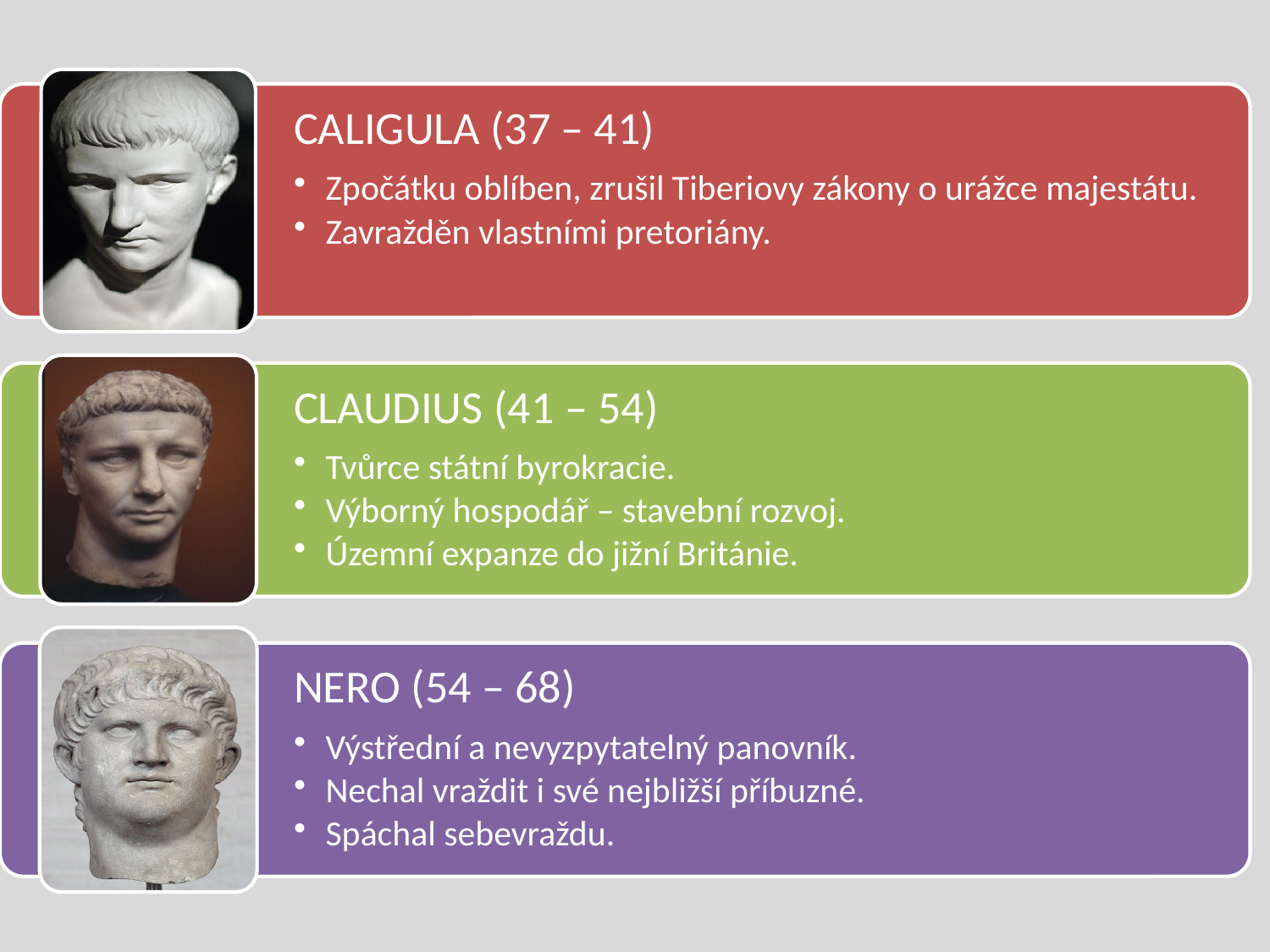

CALIGULA (37 – 41)
Zpočátku oblíben, zrušil Tiberiovy zákony o urážce majestátu.
Zavražděn vlastními pretoriány.
CLAUDIUS (41 – 54)
Tvůrce státní byrokracie.
Výborný hospodář – stavební rozvoj.
Územní expanze do jižní Británie.
NERO (54 – 68)
Výstřední a nevyzpytatelný panovník.
Nechal vraždit i své nejbližší příbuzné.
Spáchal sebevraždu.